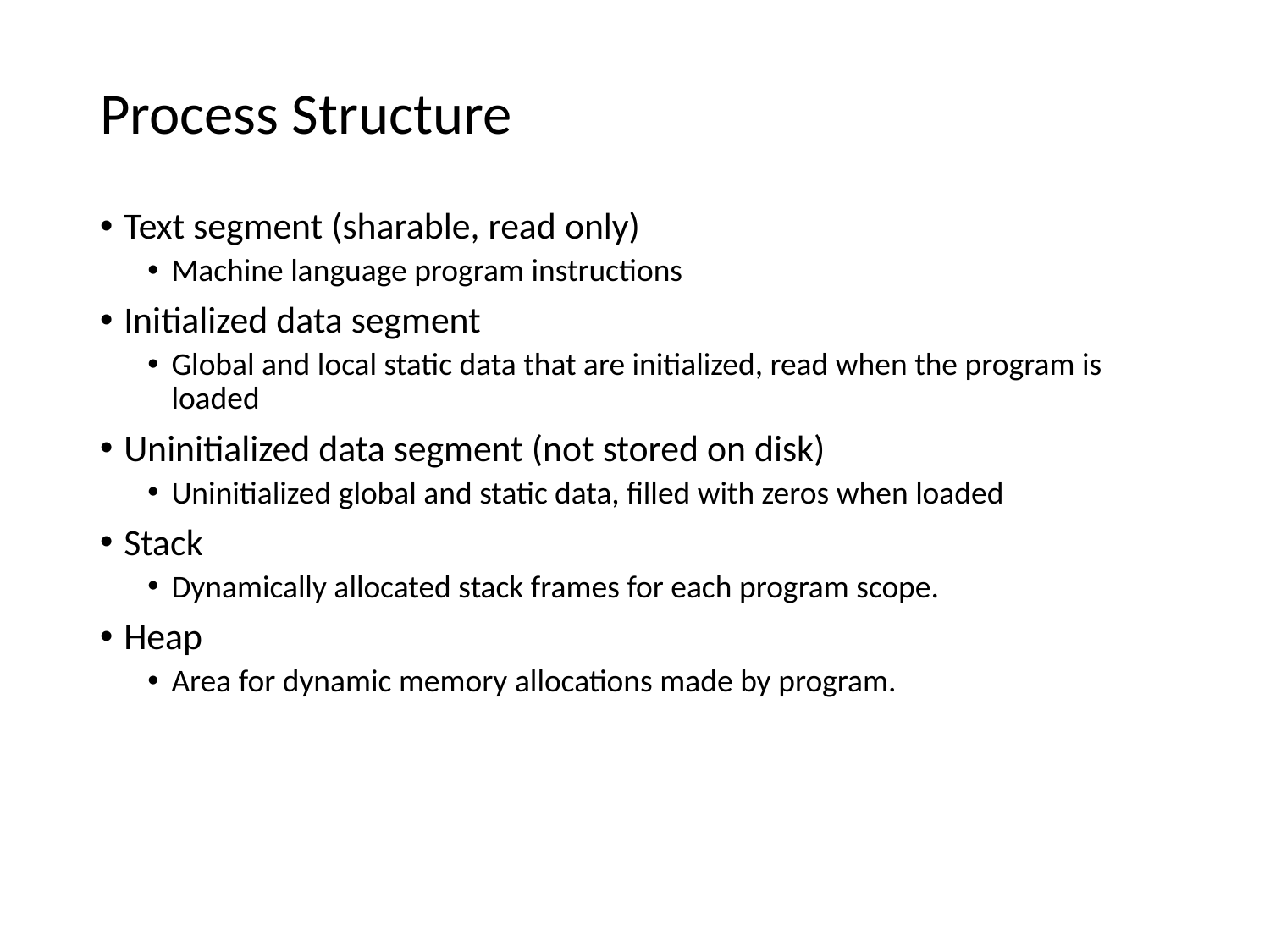

# Process Structure
Text segment (sharable, read only)
Machine language program instructions
Initialized data segment
Global and local static data that are initialized, read when the program is loaded
Uninitialized data segment (not stored on disk)
Uninitialized global and static data, filled with zeros when loaded
Stack
Dynamically allocated stack frames for each program scope.
Heap
Area for dynamic memory allocations made by program.